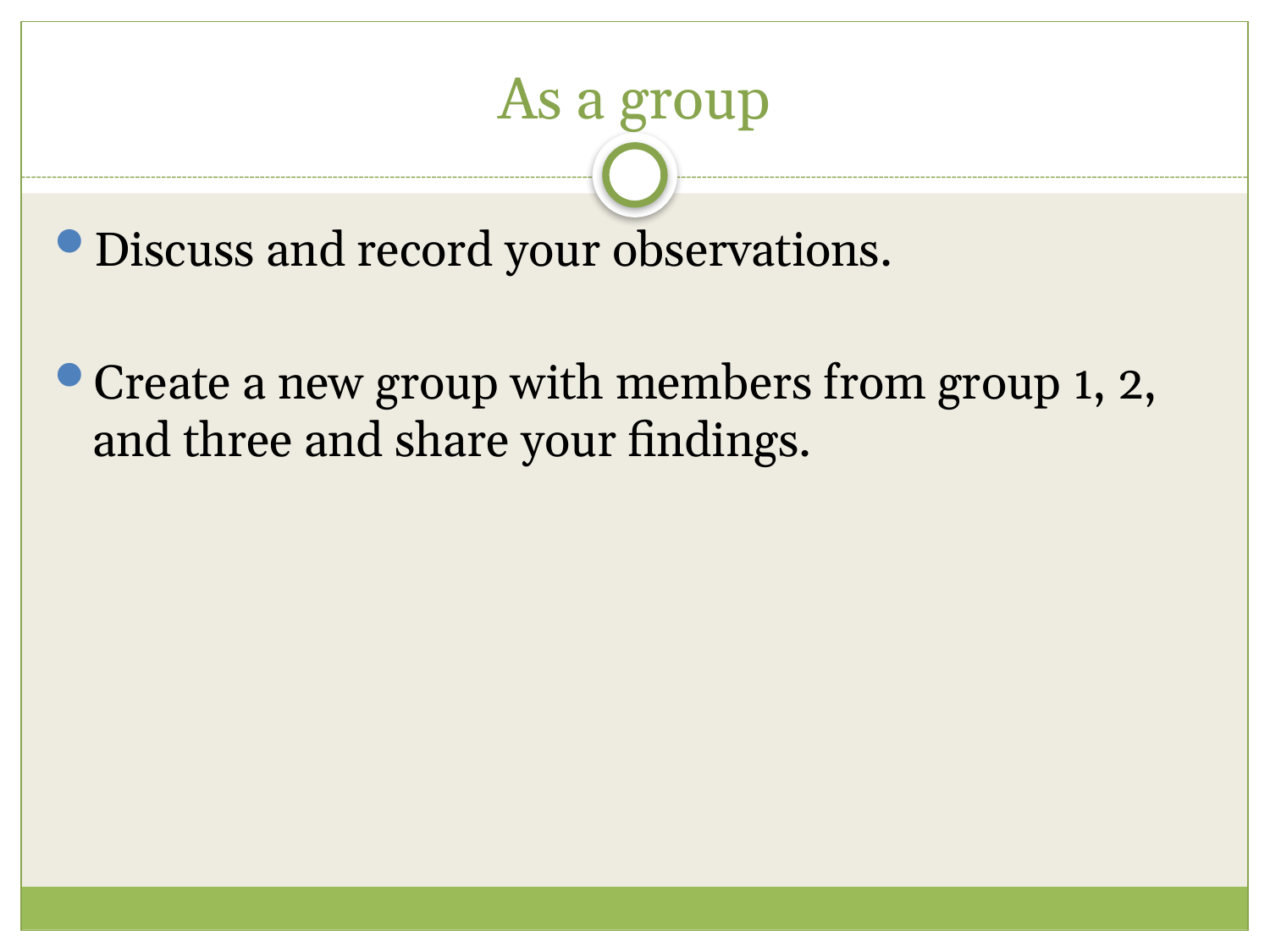

# As a group
Discuss and record your observations.

Create a new group with members from group 1, 2, and three and share your findings.